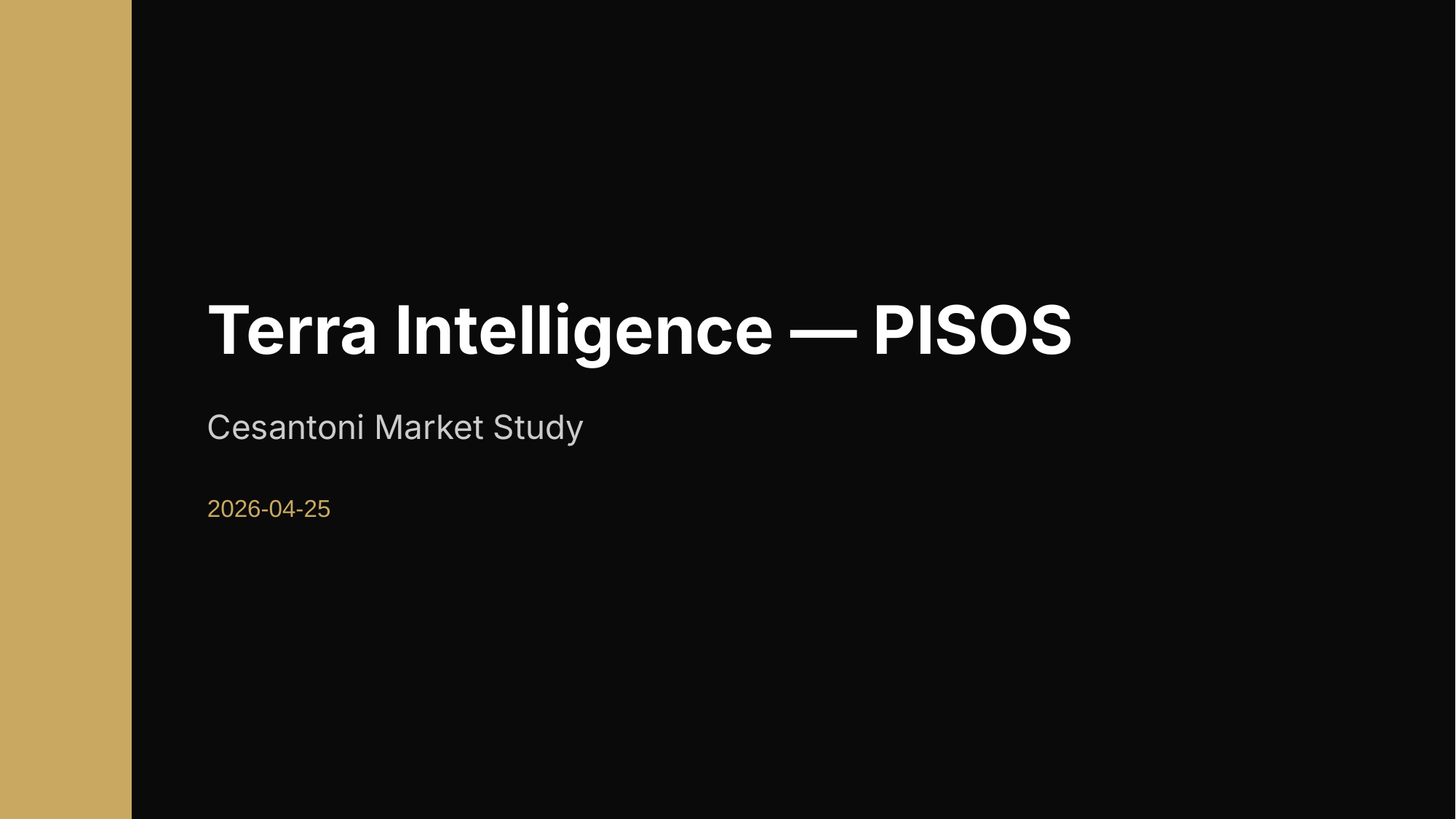

Terra Intelligence — PISOS
Cesantoni Market Study
2026-04-25